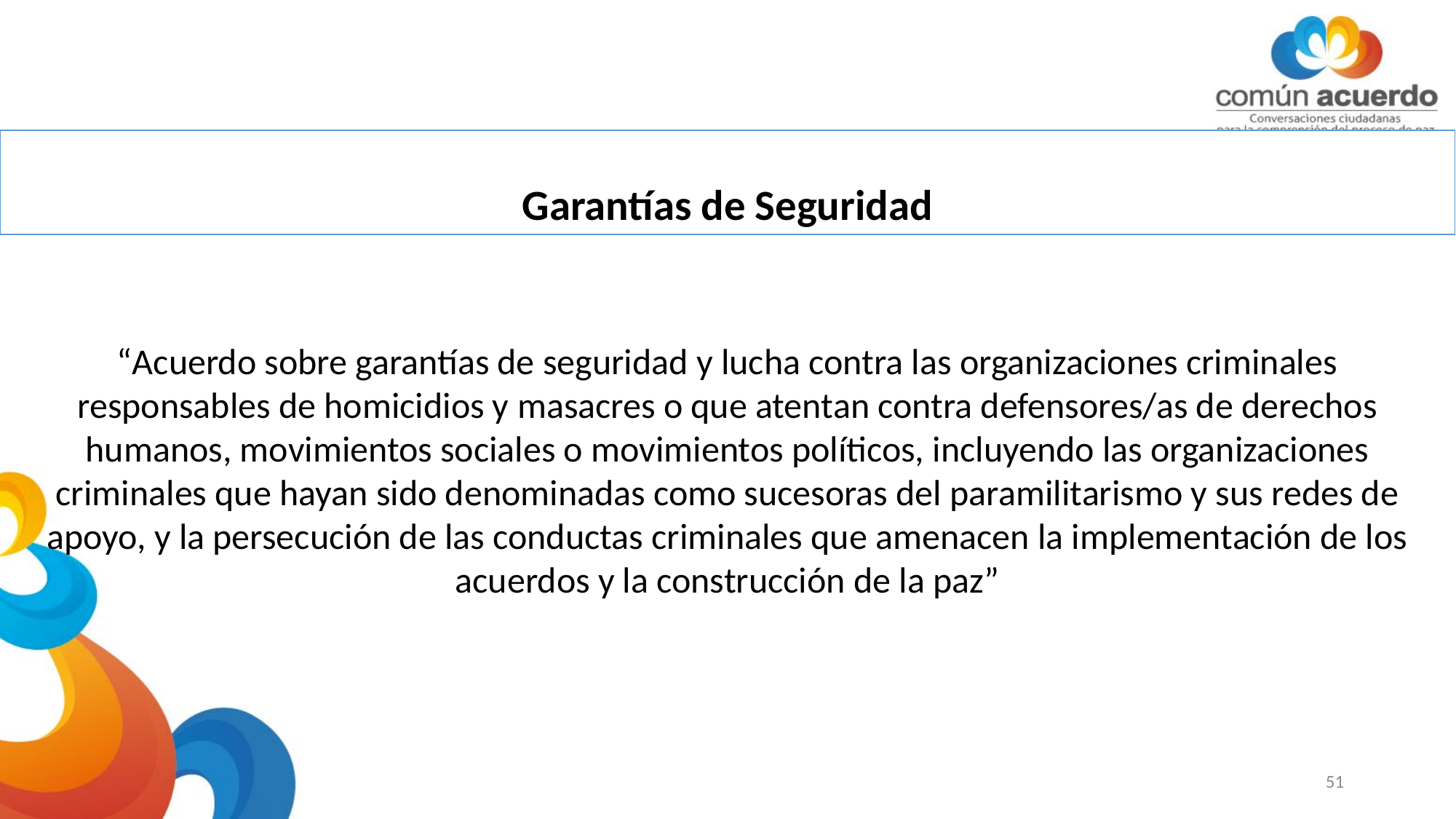

# Garantías de Seguridad
“Acuerdo sobre garantías de seguridad y lucha contra las organizaciones criminales
responsables de homicidios y masacres o que atentan contra defensores/as de derechos
humanos, movimientos sociales o movimientos políticos, incluyendo las organizaciones
criminales que hayan sido denominadas como sucesoras del paramilitarismo y sus redes de
apoyo, y la persecución de las conductas criminales que amenacen la implementación de los
acuerdos y la construcción de la paz”
51